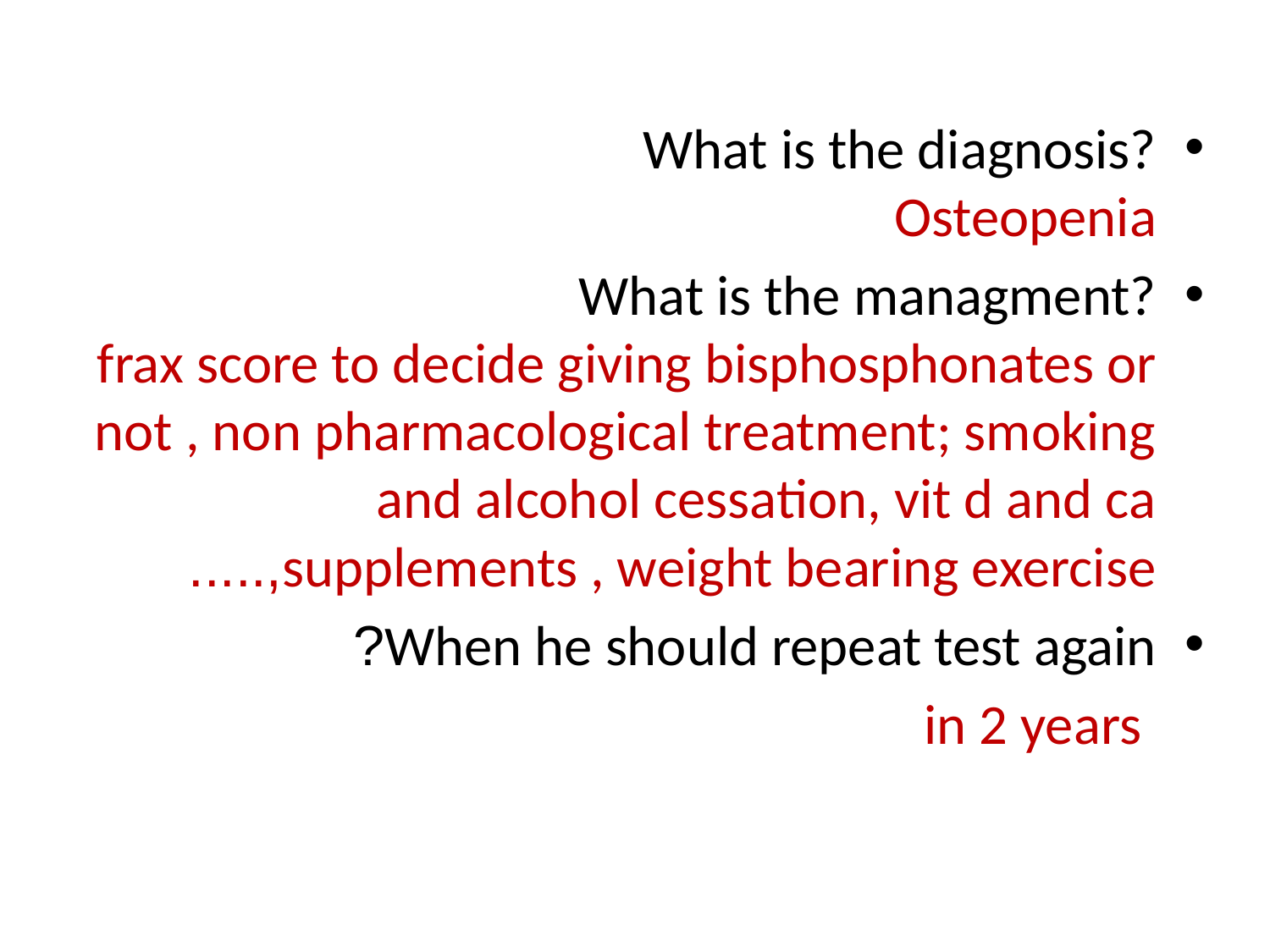

What is the diagnosis?
Osteopenia
What is the managment?
frax score to decide giving bisphosphonates or not , non pharmacological treatment; smoking and alcohol cessation, vit d and ca supplements , weight bearing exercise,.....
When he should repeat test again?
    in 2 years